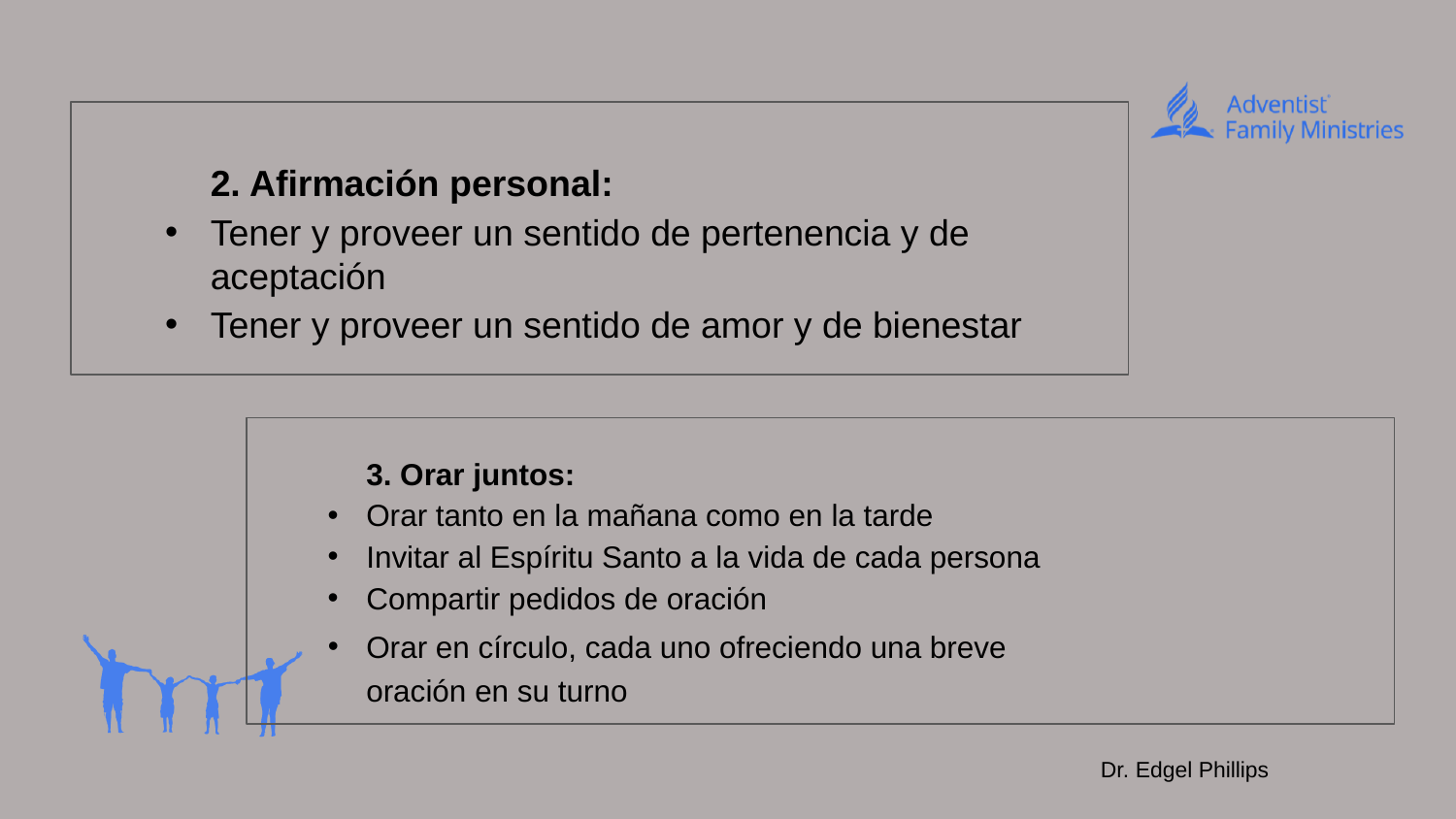

# 2. Afirmación personal:
Tener y proveer un sentido de pertenencia y de aceptación
Tener y proveer un sentido de amor y de bienestar

3. Orar juntos:
Orar tanto en la mañana como en la tarde
Invitar al Espíritu Santo a la vida de cada persona
Compartir pedidos de oración
Orar en círculo, cada uno ofreciendo una breve oración en su turno
Dr. Edgel Phillips